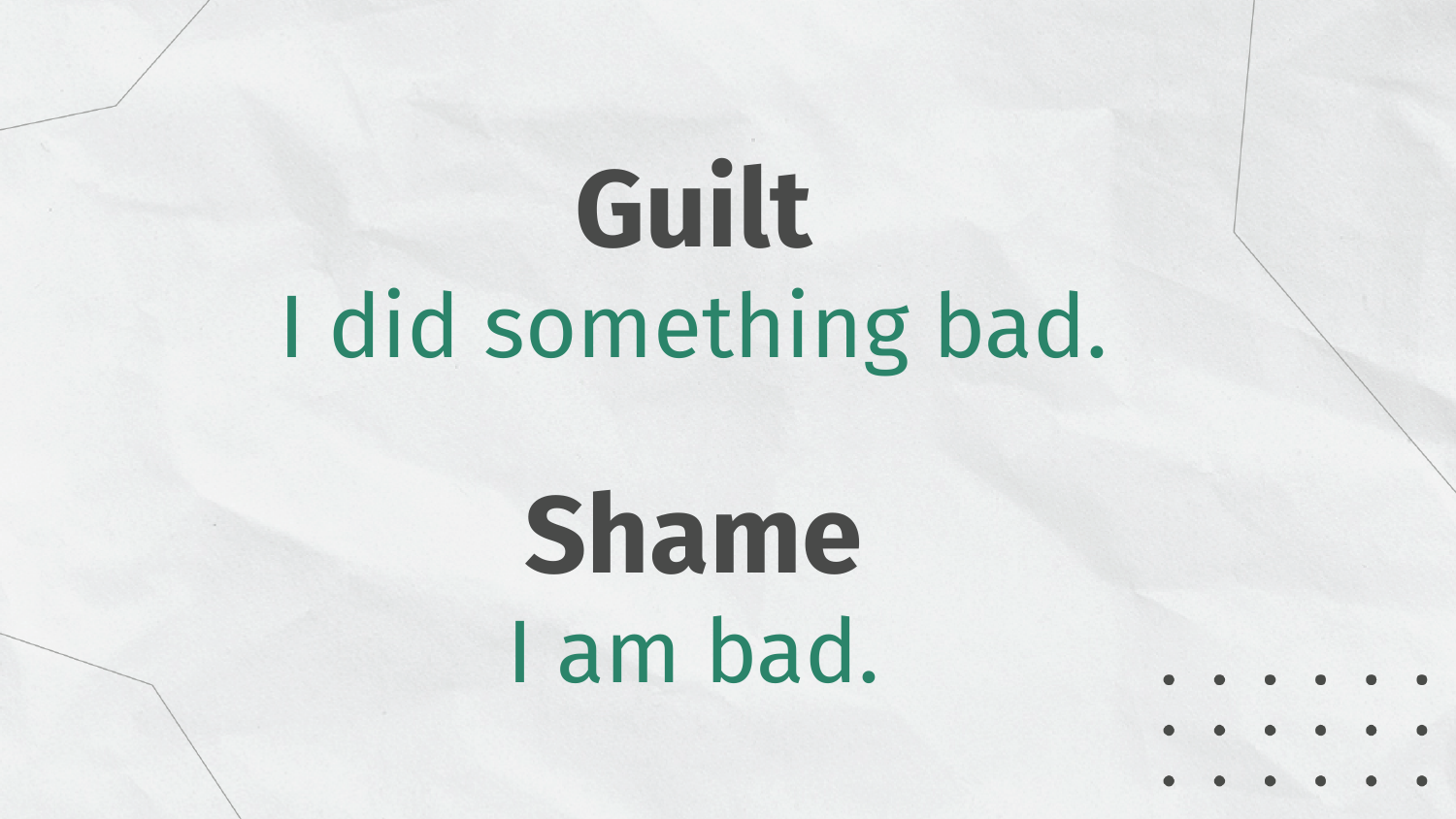

Guilt
I did something bad.
Shame
I am bad.